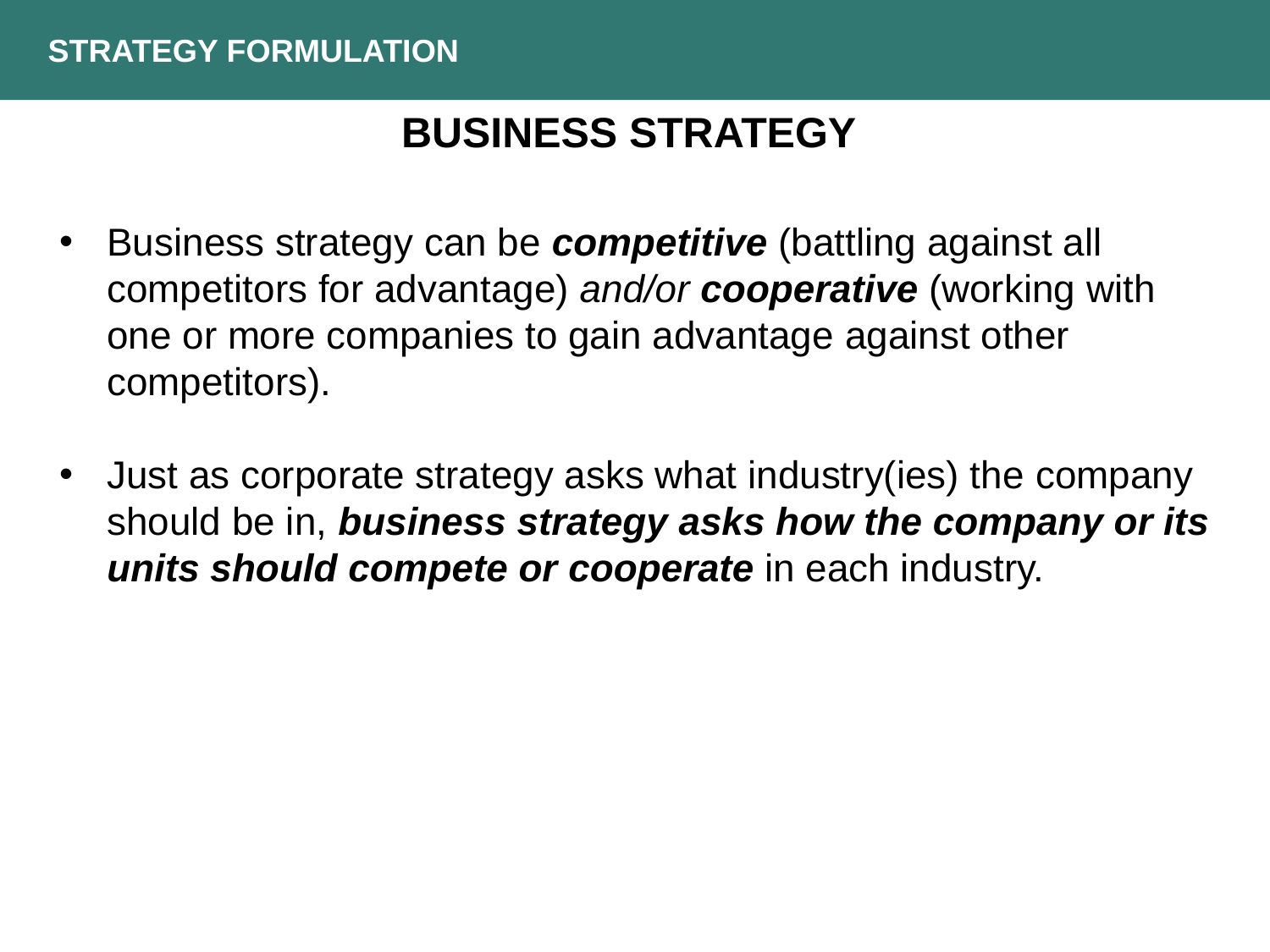

Strategy Formulation
Business StrategY
Business strategy can be competitive (battling against all competitors for advantage) and/or cooperative (working with one or more companies to gain advantage against other competitors).

Just as corporate strategy asks what industry(ies) the company should be in, business strategy asks how the company or its units should compete or cooperate in each industry.